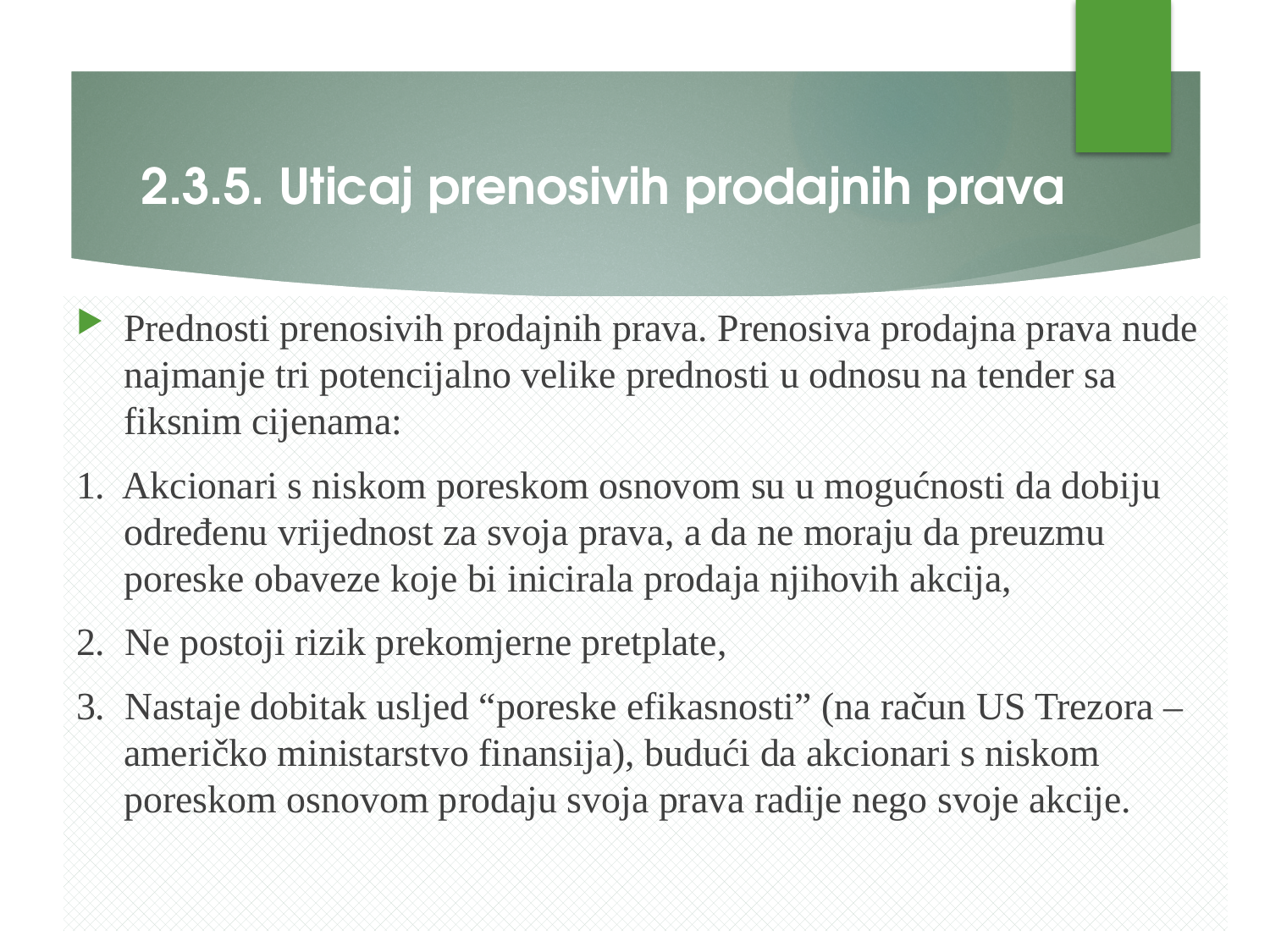

# 2.3.5. Uticaj prenosivih prodajnih prava
Prednosti prenosivih prodajnih prava. Prenosiva prodajna prava nude najmanje tri potencijalno velike prednosti u odnosu na tender sa  fiksnim cijenama:
1.  Akcionari s niskom poreskom osnovom su u mogućnosti da dobiju određenu vrijednost za svoja prava, a da ne moraju da preuzmu poreske obaveze koje bi inicirala prodaja njihovih akcija,
2.  Ne postoji rizik prekomjerne pretplate,
3.  Nastaje dobitak usljed “poreske efikasnosti” (na račun US Trezora – američko ministarstvo finansija), budući da akcionari s niskom poreskom osnovom prodaju svoja prava radije nego svoje akcije.